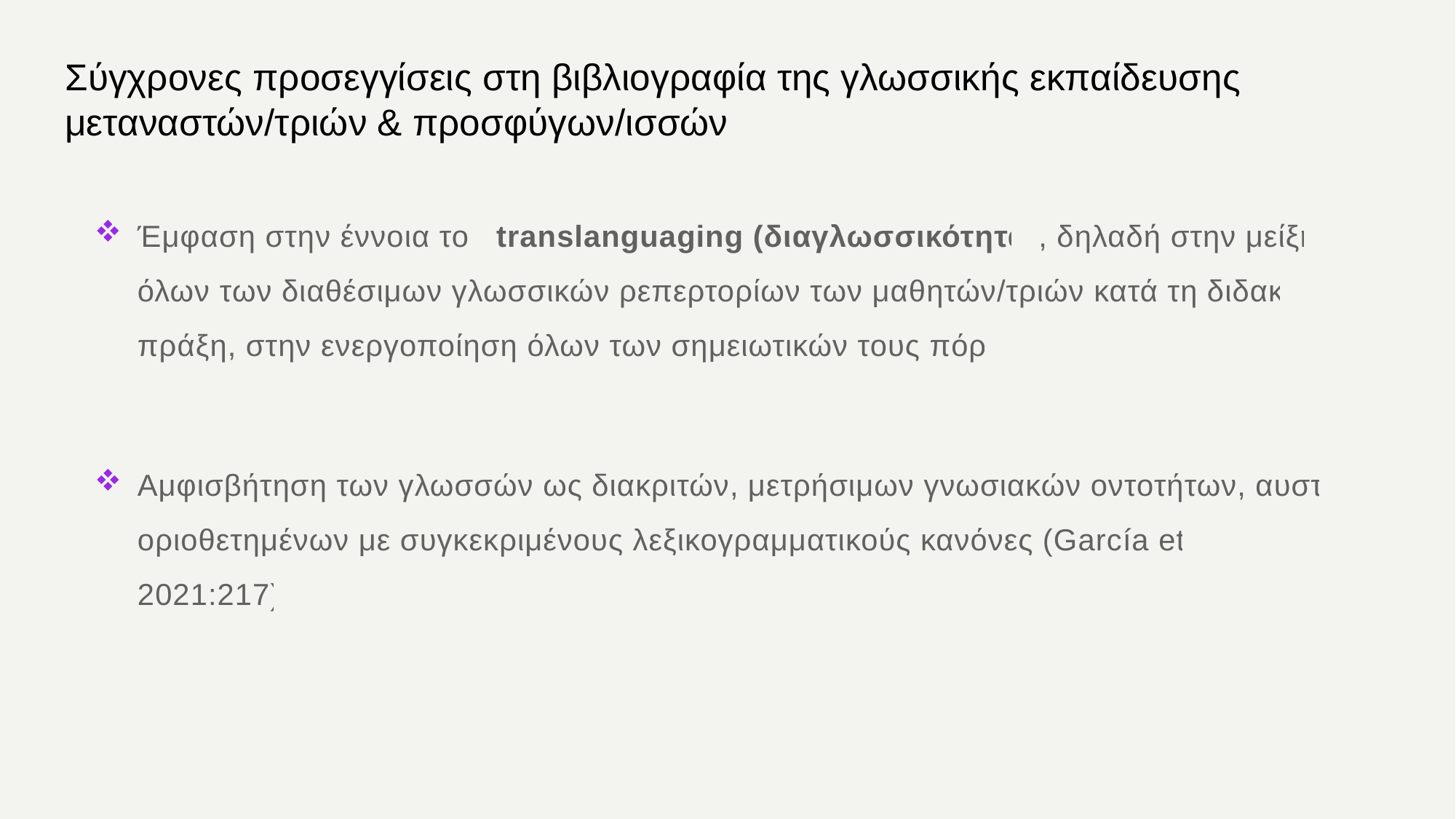

# Σύγχρονες προσεγγίσεις στη βιβλιογραφία της γλωσσικής εκπαίδευσης μεταναστών/τριών & προσφύγων/ισσών
Έμφαση στην έννοια του translanguaging (διαγλωσσικότητα), δηλαδή στην μείξη όλων των διαθέσιμων γλωσσικών ρεπερτορίων των μαθητών/τριών κατά τη διδακτική πράξη, στην ενεργοποίηση όλων των σημειωτικών τους πόρων

Αμφισβήτηση των γλωσσών ως διακριτών, μετρήσιμων γνωσιακών οντοτήτων, αυστηρά οριοθετημένων με συγκεκριμένους λεξικογραμματικούς κανόνες (García et al., 2021:217)